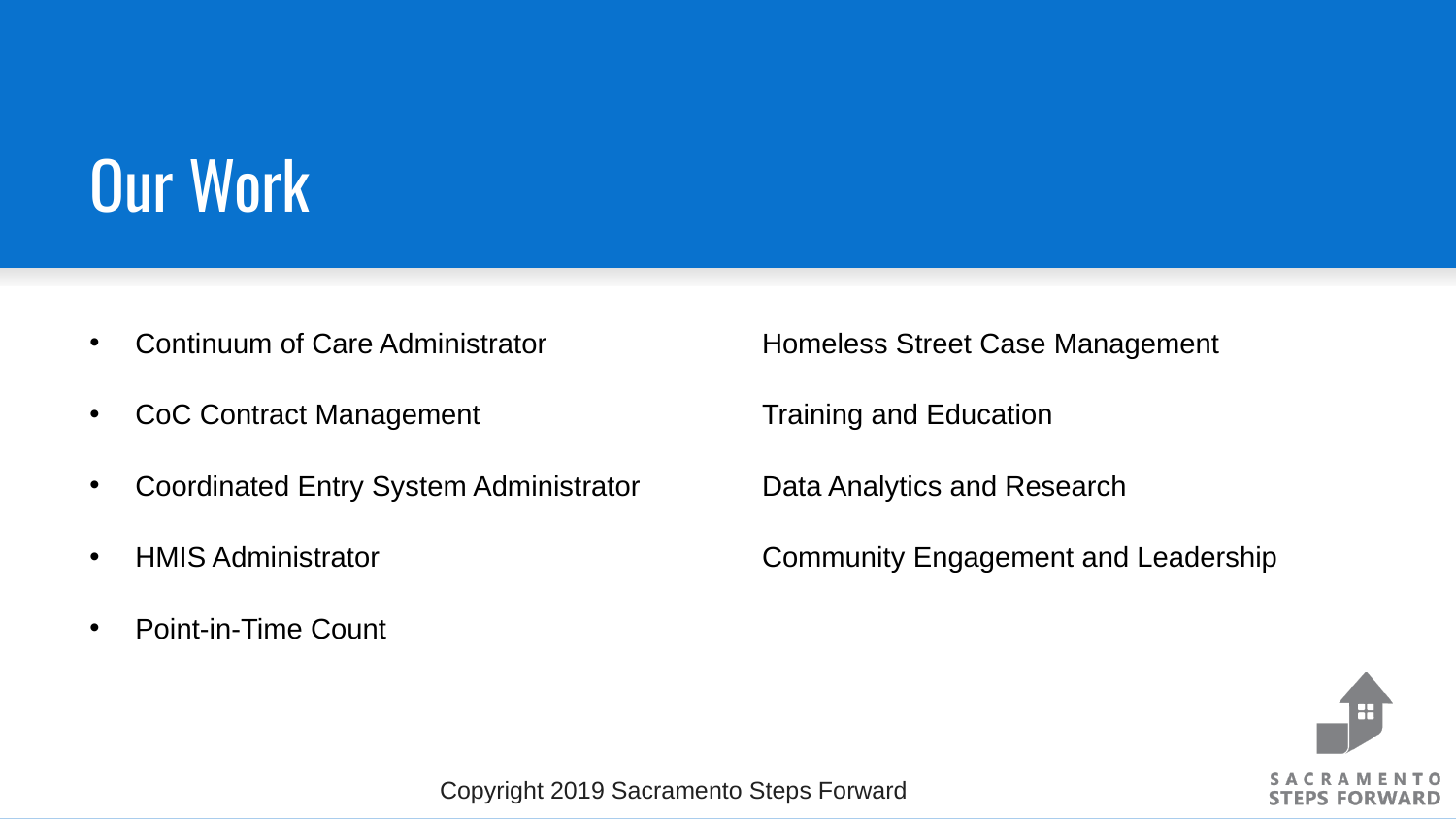

# Our Work
Continuum of Care Administrator
CoC Contract Management
Coordinated Entry System Administrator
HMIS Administrator
Point-in-Time Count
Homeless Street Case Management
Training and Education
Data Analytics and Research
Community Engagement and Leadership